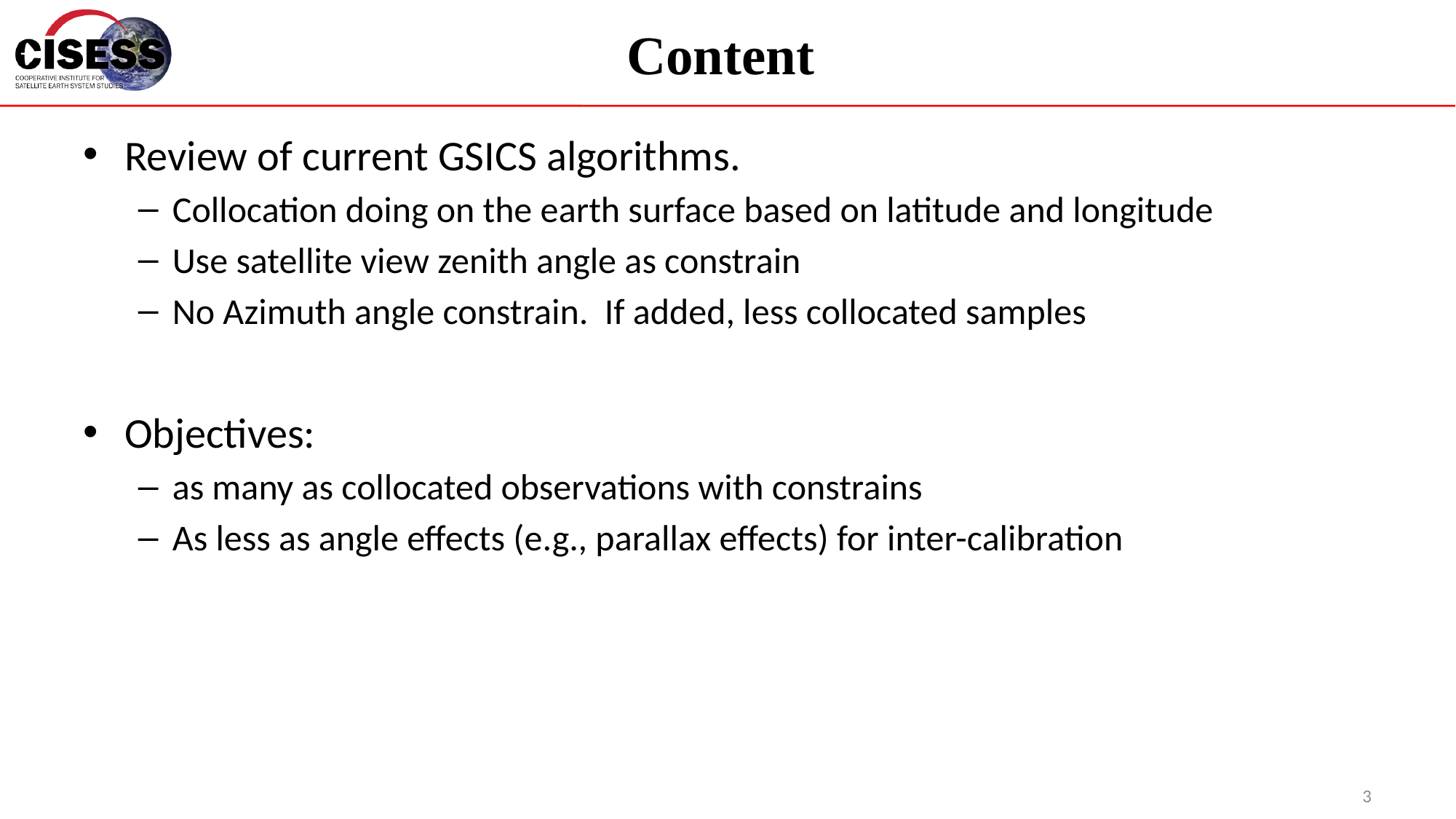

# Content
Review of current GSICS algorithms.
Collocation doing on the earth surface based on latitude and longitude
Use satellite view zenith angle as constrain
No Azimuth angle constrain.  If added, less collocated samples

Objectives:
as many as collocated observations with constrains
As less as angle effects (e.g., parallax effects) for inter-calibration
3